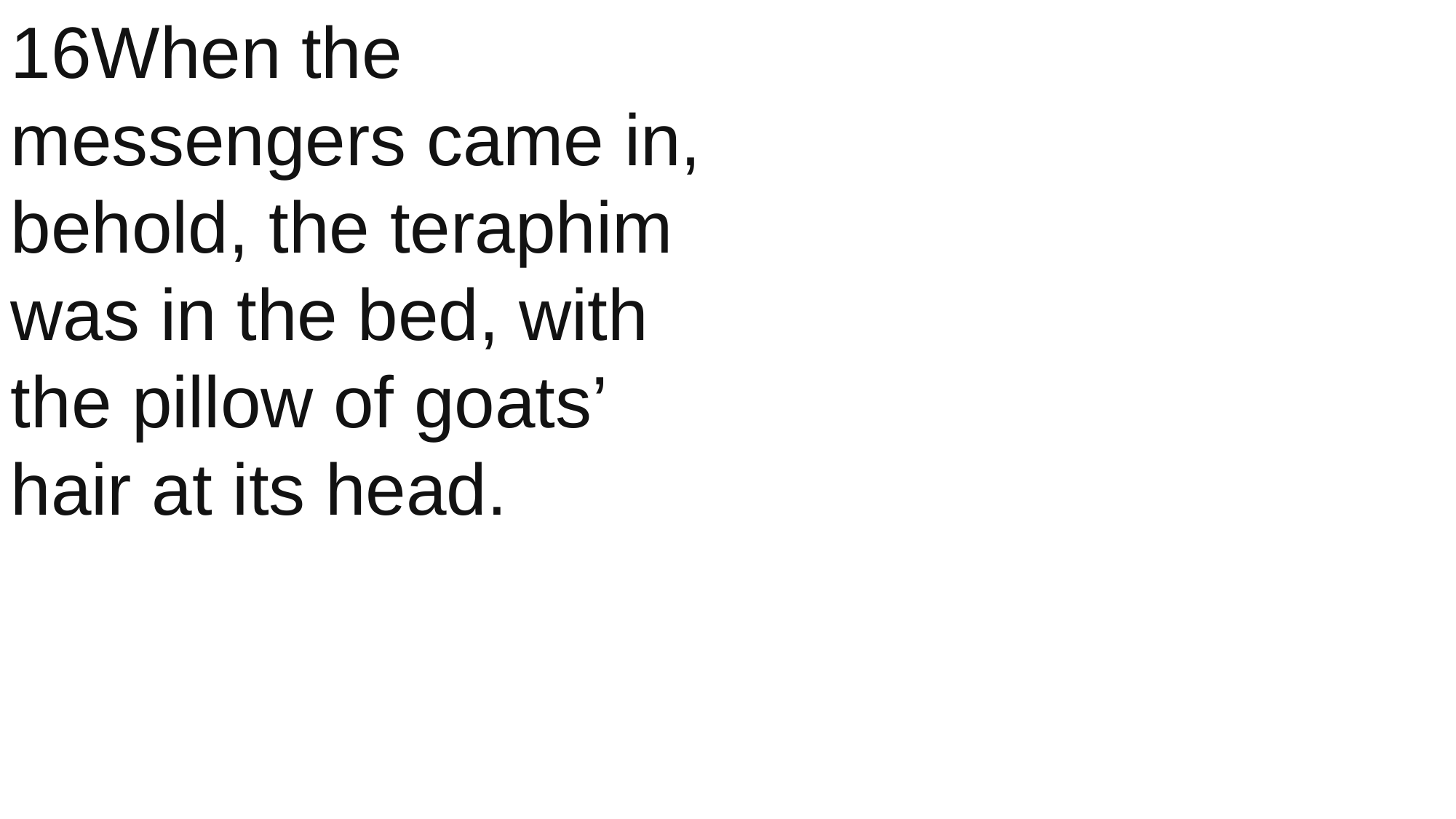

16When the messengers came in, behold, the teraphim was in the bed, with the pillow of goats’ hair at its head.